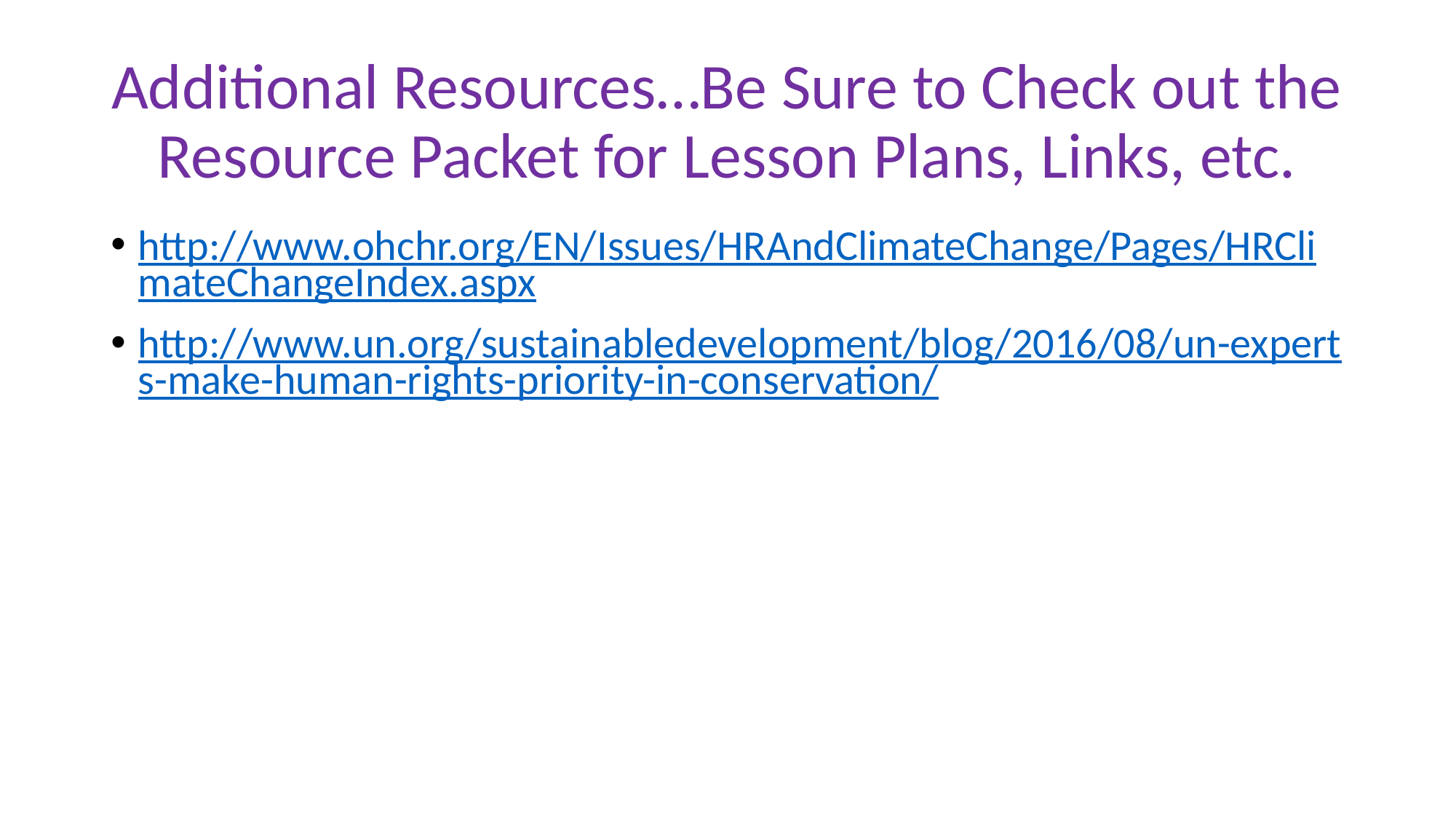

# Additional Resources…Be Sure to Check out the Resource Packet for Lesson Plans, Links, etc.
http://www.ohchr.org/EN/Issues/HRAndClimateChange/Pages/HRClimateChangeIndex.aspx
http://www.un.org/sustainabledevelopment/blog/2016/08/un-experts-make-human-rights-priority-in-conservation/